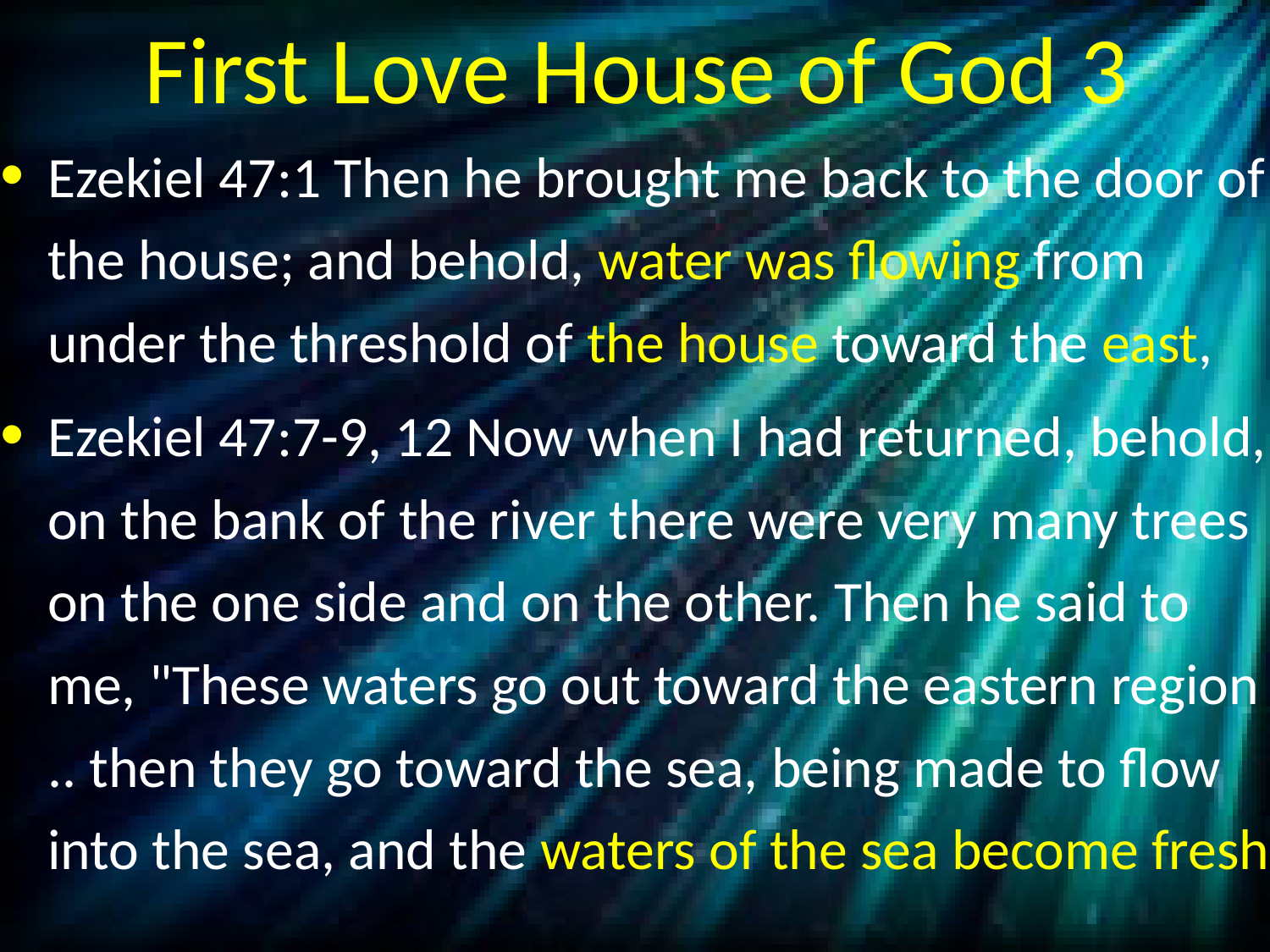

# First Love House of God 3
Ezekiel 47:1 Then he brought me back to the door of the house; and behold, water was flowing from under the threshold of the house toward the east,
Ezekiel 47:7-9, 12 Now when I had returned, behold, on the bank of the river there were very many trees on the one side and on the other. Then he said to me, "These waters go out toward the eastern region .. then they go toward the sea, being made to flow into the sea, and the waters of the sea become fresh